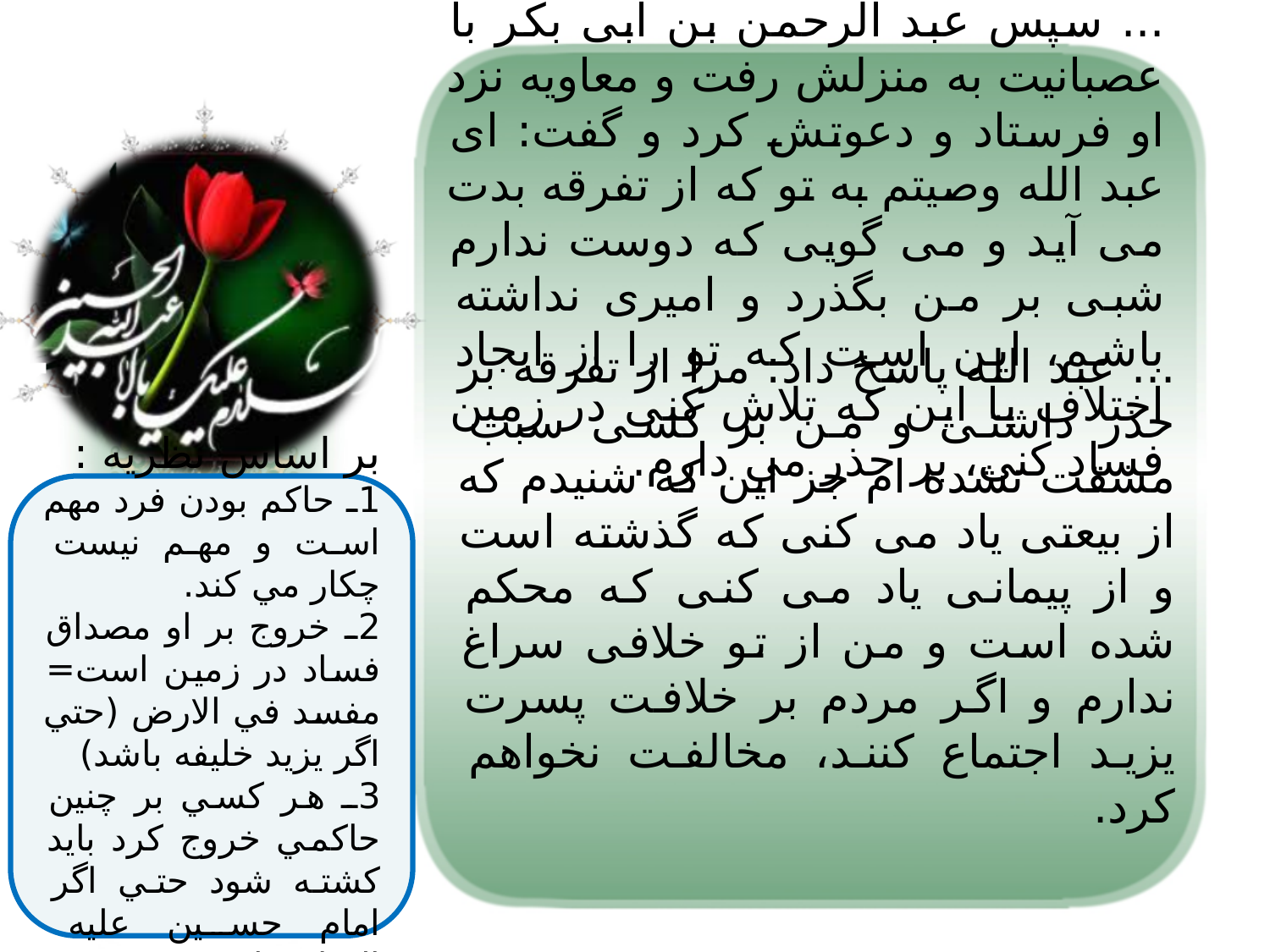

... سپس عبد الرحمن بن ابی بکر با عصبانیت به منزلش رفت و معاویه نزد او فرستاد و دعوتش کرد و گفت: ای عبد الله وصیتم به تو که از تفرقه بدت می آید و می گویی که دوست ندارم شبی بر من بگذرد و امیری نداشته باشم، این است که تو را از ایجاد اختلاف یا این که تلاش کنی در زمین فساد کنی، بر حذر می دارم.
بر اساس نظريه :
1ـ حاكم بودن فرد مهم است و مهم نيست چكار مي كند.
2ـ خروج بر او مصداق فساد در زمين است= مفسد في الارض (حتي اگر يزيد خليفه باشد)
3ـ هر كسي بر چنين حاكمي خروج كرد بايد كشته شود حتي اگر امام حسين عليه السلام باشد.
... عبد الله پاسخ داد: مرا از تفرقه بر حذر داشتی و من بر کسی سبب مشقت نشده ام جز این که شنیدم که از بیعتی یاد می کنی که گذشته است و از پیمانی یاد می کنی که محکم شده است و من از تو خلافی سراغ ندارم و اگر مردم بر خلافت پسرت یزید اجتماع کنند، مخالفت نخواهم کرد.